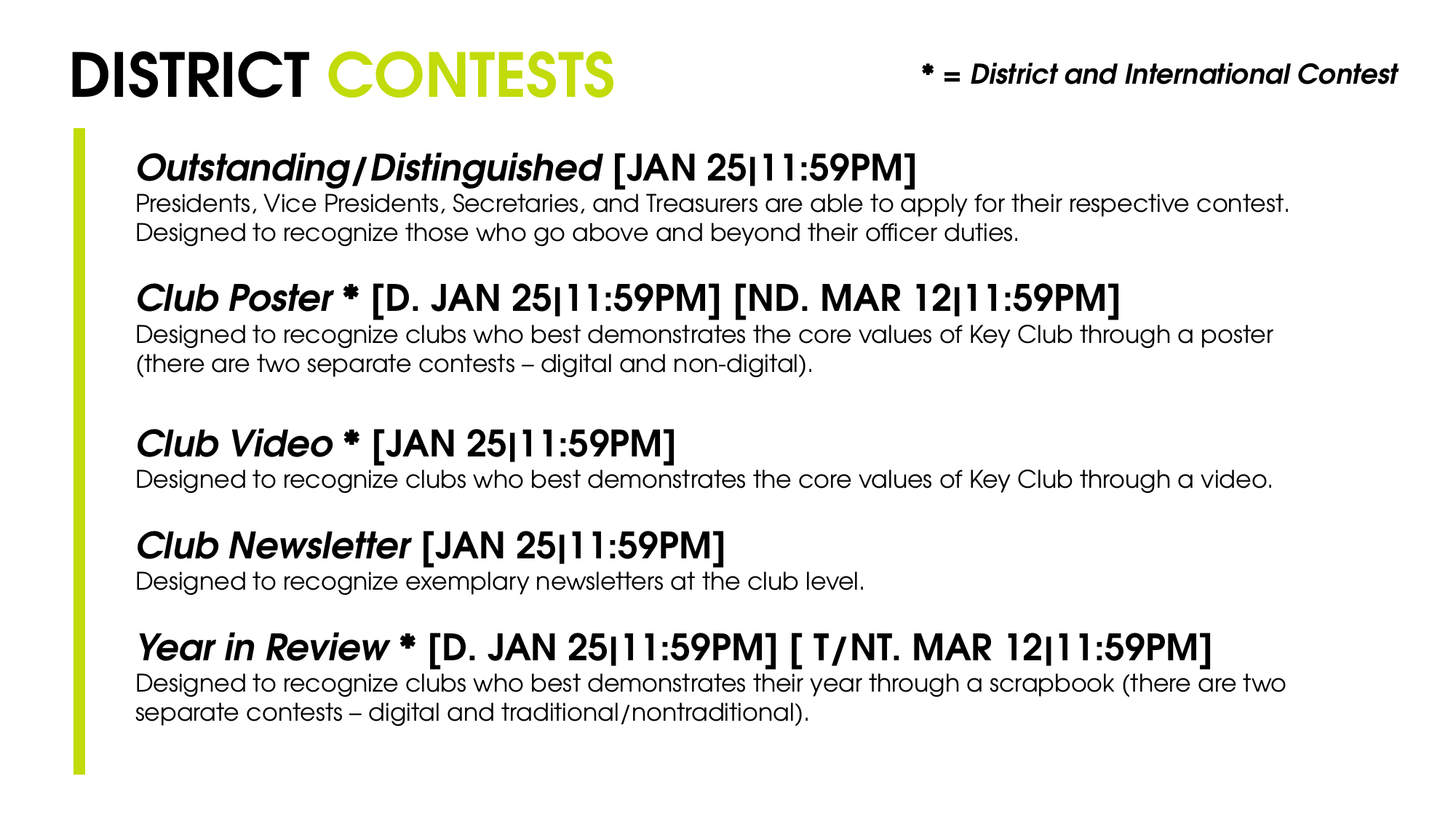

DISTRICT CONTESTS

* = District and International Contest
Outstanding/Distinguished [JAN 25|11:59PM]
Presidents, Vice Presidents, Secretaries, and Treasurers are able to apply for their respective contest. Designed to recognize those who go above and beyond their officer duties.

Club Poster * [D. JAN 25|11:59PM] [ND. MAR 12|11:59PM]
Designed to recognize clubs who best demonstrates the core values of Key Club through a poster (there are two separate contests – digital and non-digital).

Club Video * [JAN 25|11:59PM]
Designed to recognize clubs who best demonstrates the core values of Key Club through a video.

Club Newsletter [JAN 25|11:59PM]
Designed to recognize exemplary newsletters at the club level.

Year in Review * [D. JAN 25|11:59PM] [ T/NT. MAR 12|11:59PM]
Designed to recognize clubs who best demonstrates their year through a scrapbook (there are two separate contests – digital and traditional/nontraditional).